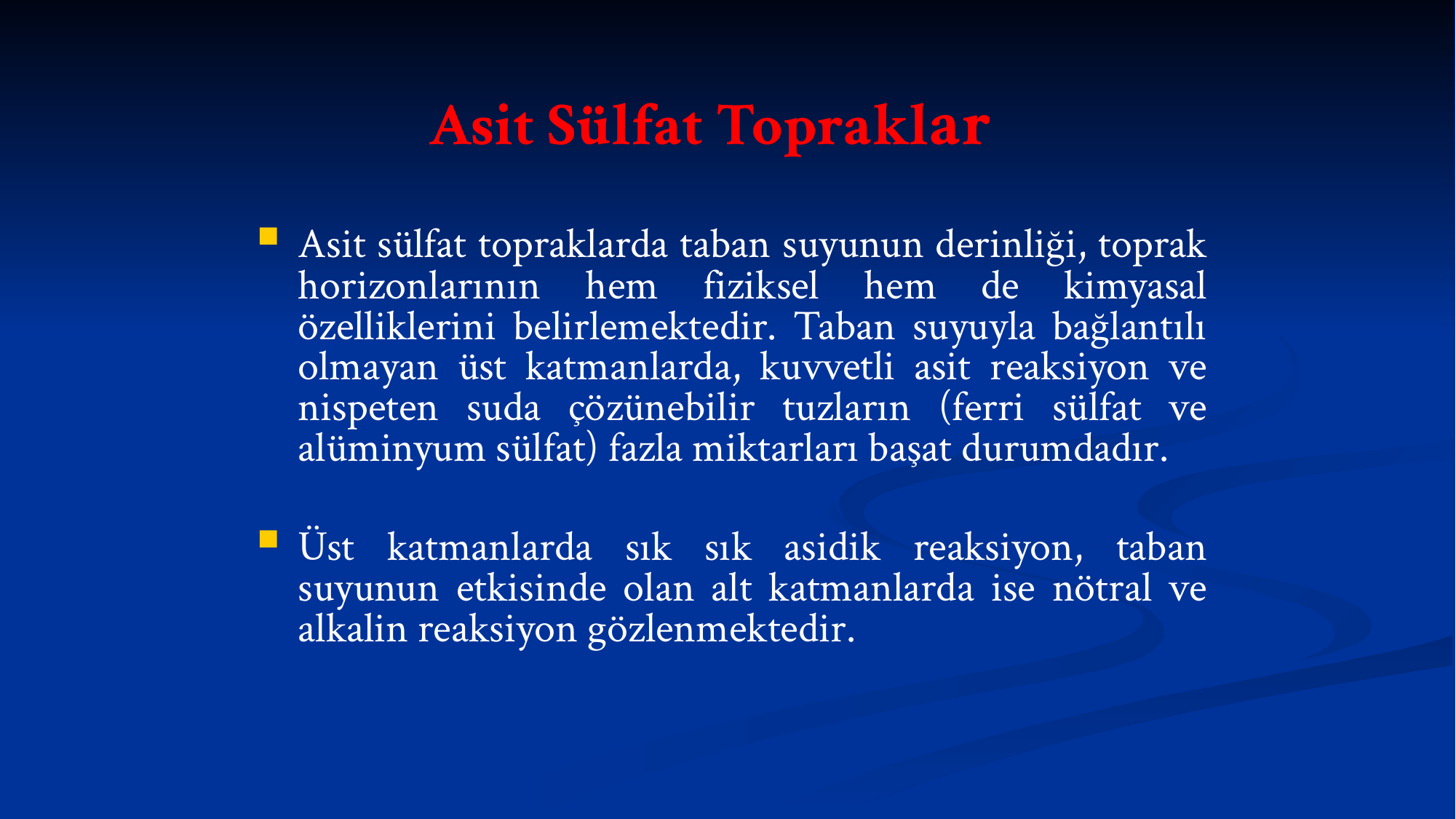

# Asit Sülfat Topraklar

Asit sülfat topraklarda taban suyunun derinliği, toprak horizonlarının hem fiziksel hem de kimyasal özelliklerini belirlemektedir. Taban suyuyla bağlantılı olmayan üst katmanlarda, kuvvetli asit reaksiyon ve nispeten suda çözünebilir tuzların (ferri sülfat ve alüminyum sülfat) fazla miktarları başat durumdadır.

Üst katmanlarda sık sık asidik reaksiyon, taban suyunun etkisinde olan alt katmanlarda ise nötral ve alkalin reaksiyon gözlenmektedir.